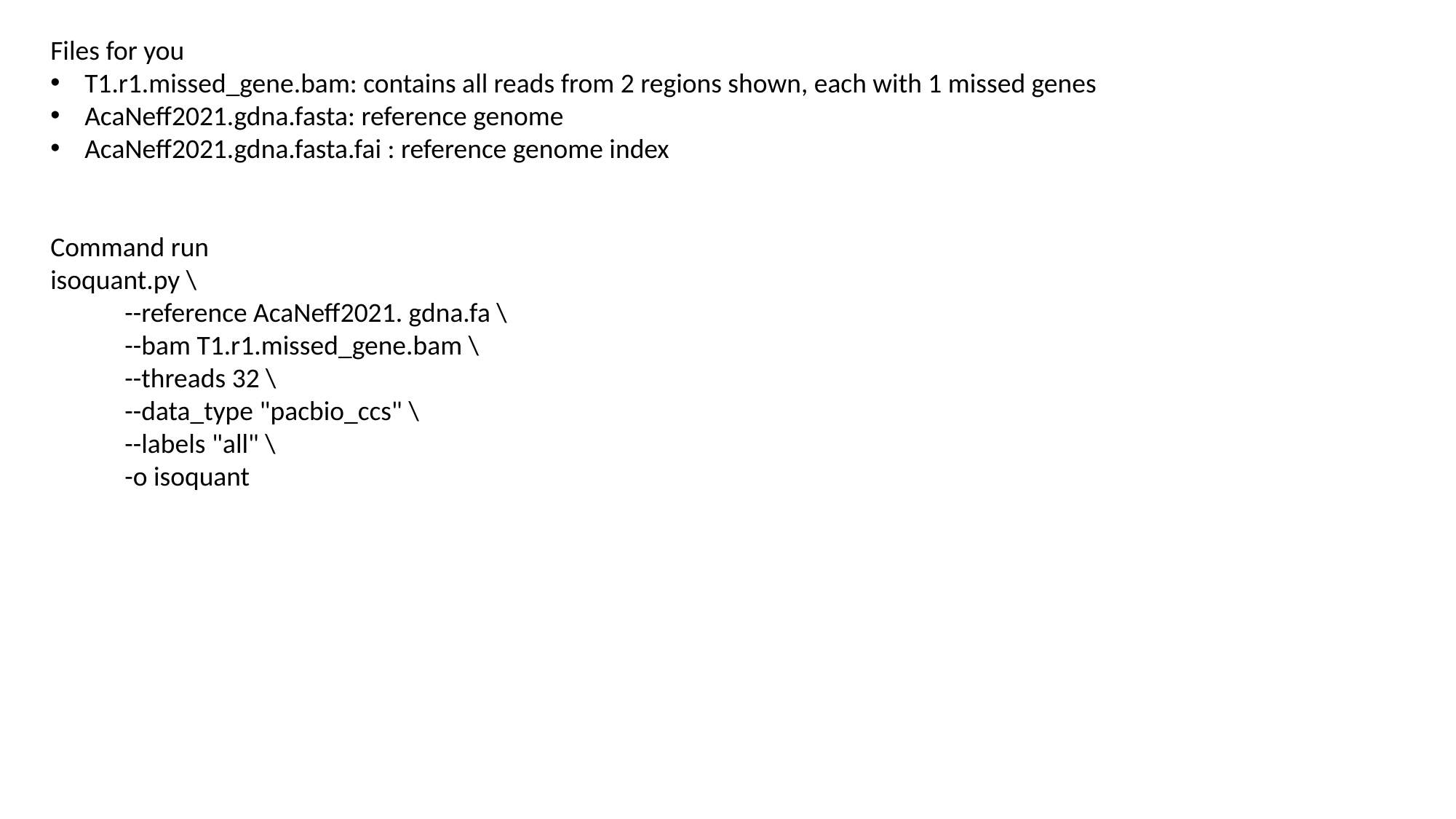

Files for you
T1.r1.missed_gene.bam: contains all reads from 2 regions shown, each with 1 missed genes
AcaNeff2021.gdna.fasta: reference genome
AcaNeff2021.gdna.fasta.fai : reference genome index

Command run
isoquant.py \
            --reference AcaNeff2021. gdna.fa \
            --bam T1.r1.missed_gene.bam \
            --threads 32 \
            --data_type "pacbio_ccs" \
            --labels "all" \
            -o isoquant